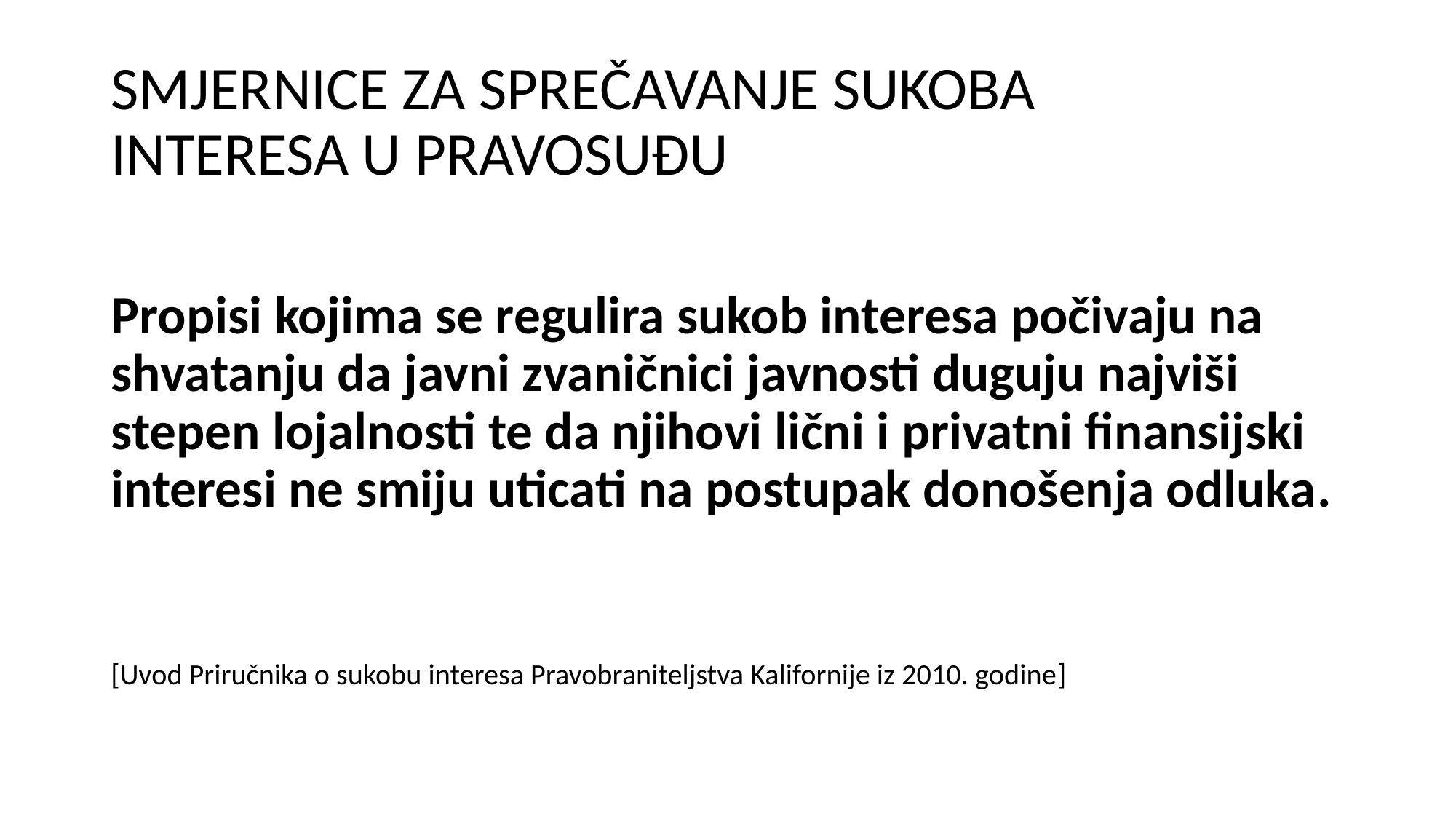

# SMJERNICE ZA SPREČAVANJE SUKOBA INTERESA U PRAVOSUĐU

Propisi kojima se regulira sukob interesa počivaju na shvatanju da javni zvaničnici javnosti duguju najviši stepen lojalnosti te da njihovi lični i privatni finansijski interesi ne smiju uticati na postupak donošenja odluka.

[Uvod Priručnika o sukobu interesa Pravobraniteljstva Kalifornije iz 2010. godine]